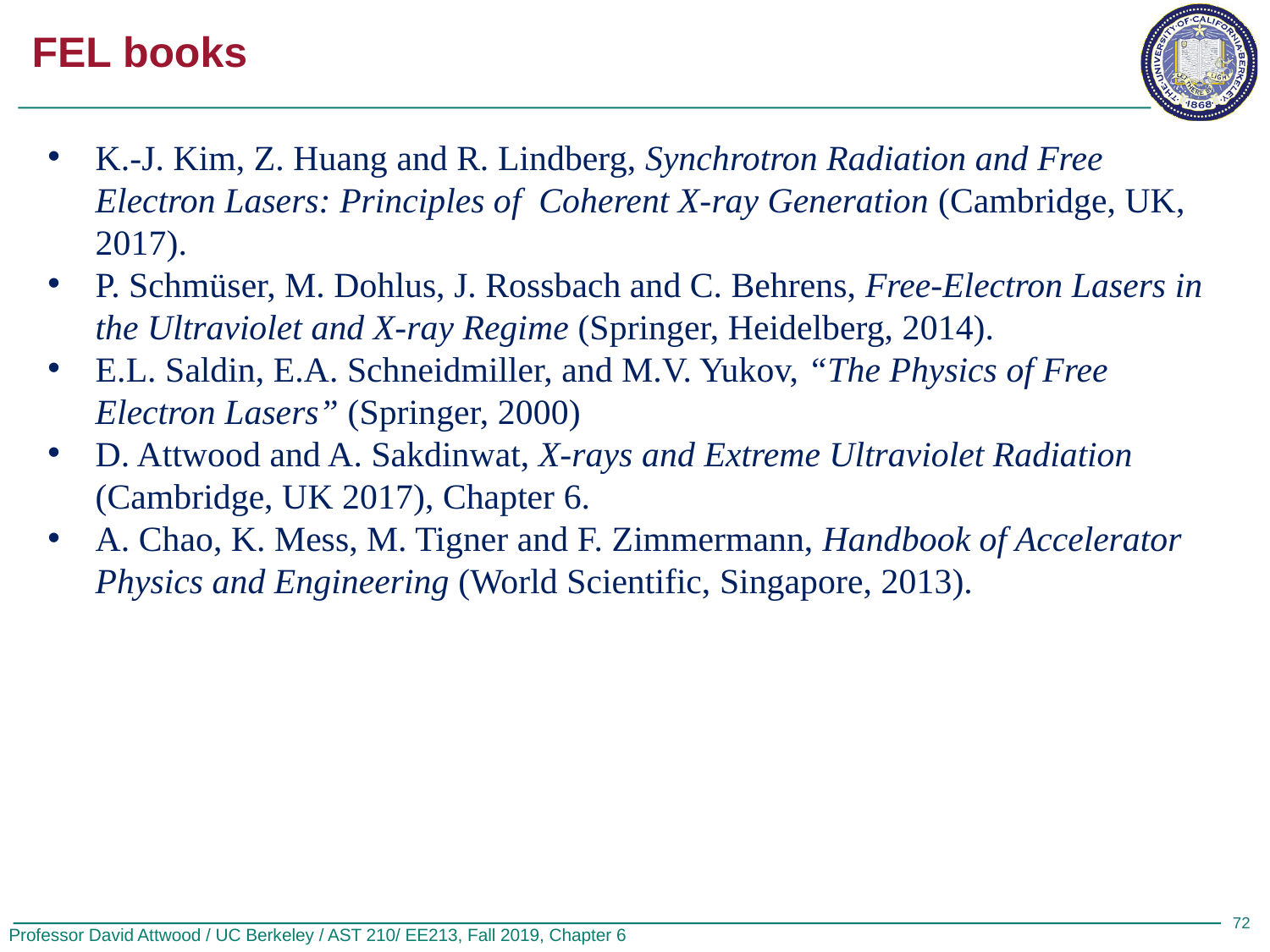

# FEL books
K.-J. Kim, Z. Huang and R. Lindberg, Synchrotron Radiation and Free Electron Lasers: Principles of  Coherent X-ray Generation (Cambridge, UK, 2017).
P. Schmüser, M. Dohlus, J. Rossbach and C. Behrens, Free-Electron Lasers in the Ultraviolet and X-ray Regime (Springer, Heidelberg, 2014).
E.L. Saldin, E.A. Schneidmiller, and M.V. Yukov, “The Physics of Free Electron Lasers” (Springer, 2000)
D. Attwood and A. Sakdinwat, X-rays and Extreme Ultraviolet Radiation (Cambridge, UK 2017), Chapter 6.
A. Chao, K. Mess, M. Tigner and F. Zimmermann, Handbook of Accelerator Physics and Engineering (World Scientific, Singapore, 2013).
72